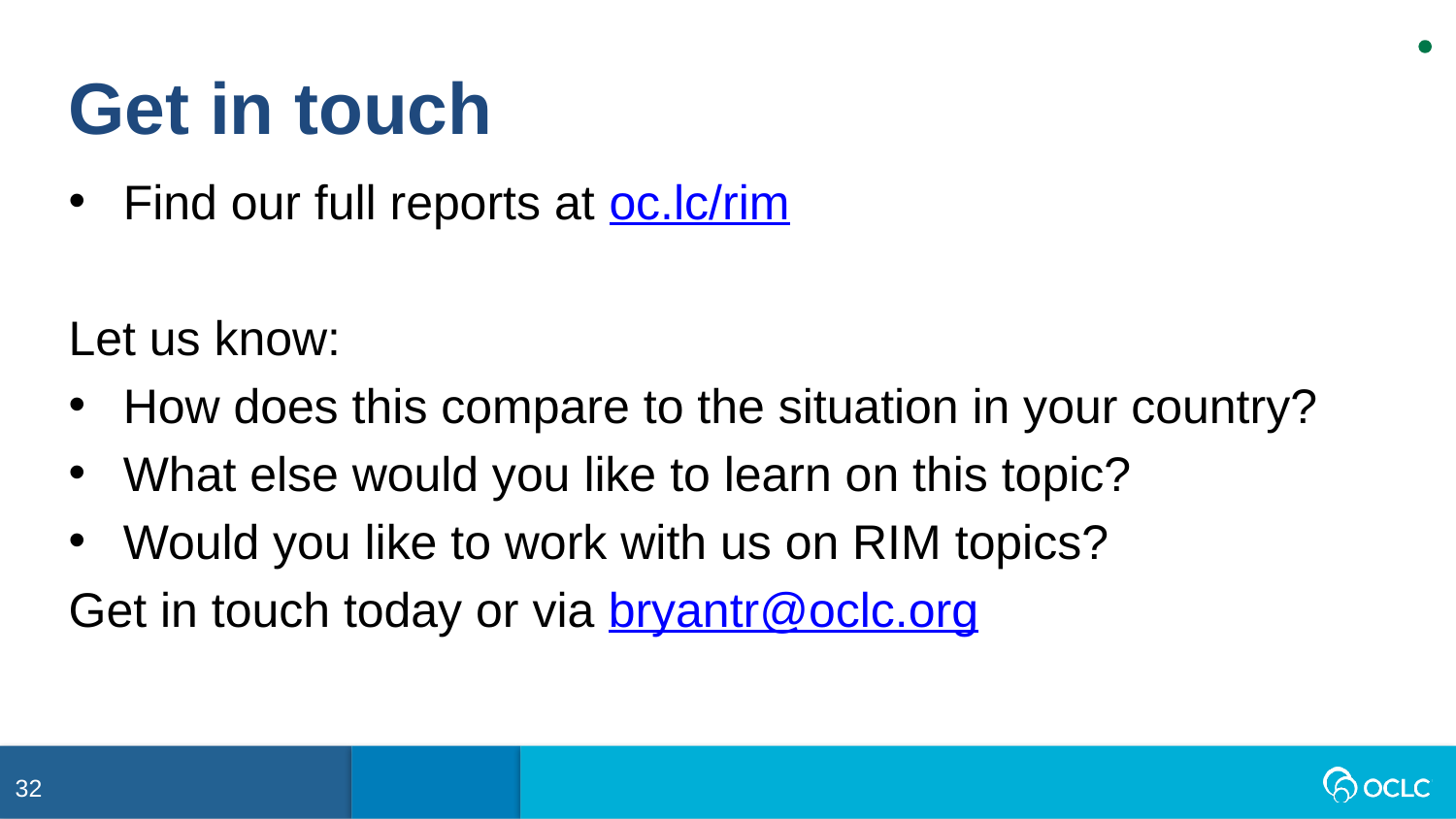

Get in touch
Find our full reports at oc.lc/rim

Let us know:
How does this compare to the situation in your country?
What else would you like to learn on this topic?
Would you like to work with us on RIM topics?
Get in touch today or via bryantr@oclc.org
32